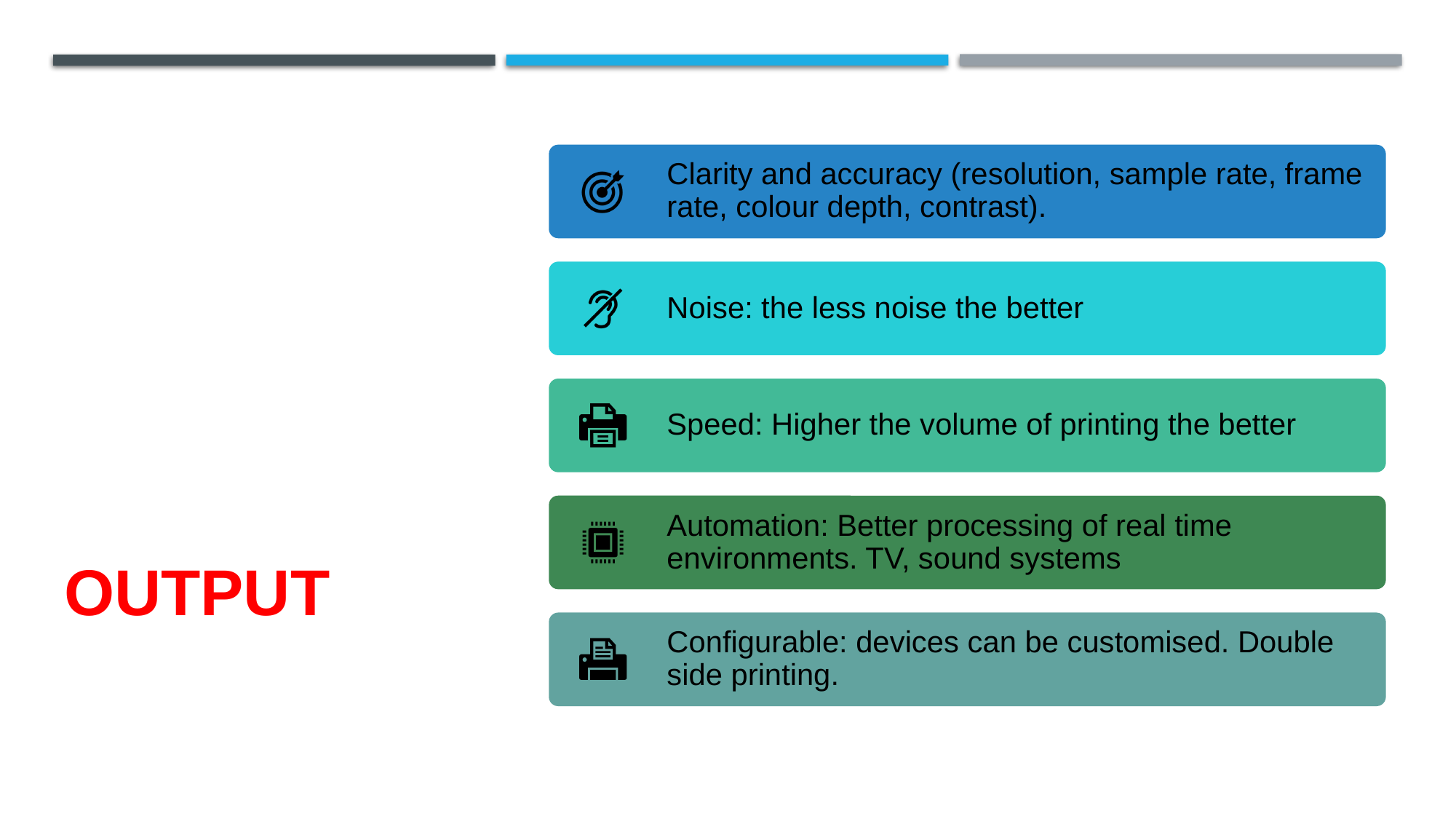

# How the features of hardware can affect their performance and the performance of a computer system - Output
Clarity and accuracy (resolution, sample rate, frame rate, colour depth, contrast).
Noise: the less noise the better
Speed: Higher the volume of printing the better
Automation: Better processing of real time environments. TV, sound systems
Configurable: devices can be customised. Double side printing.